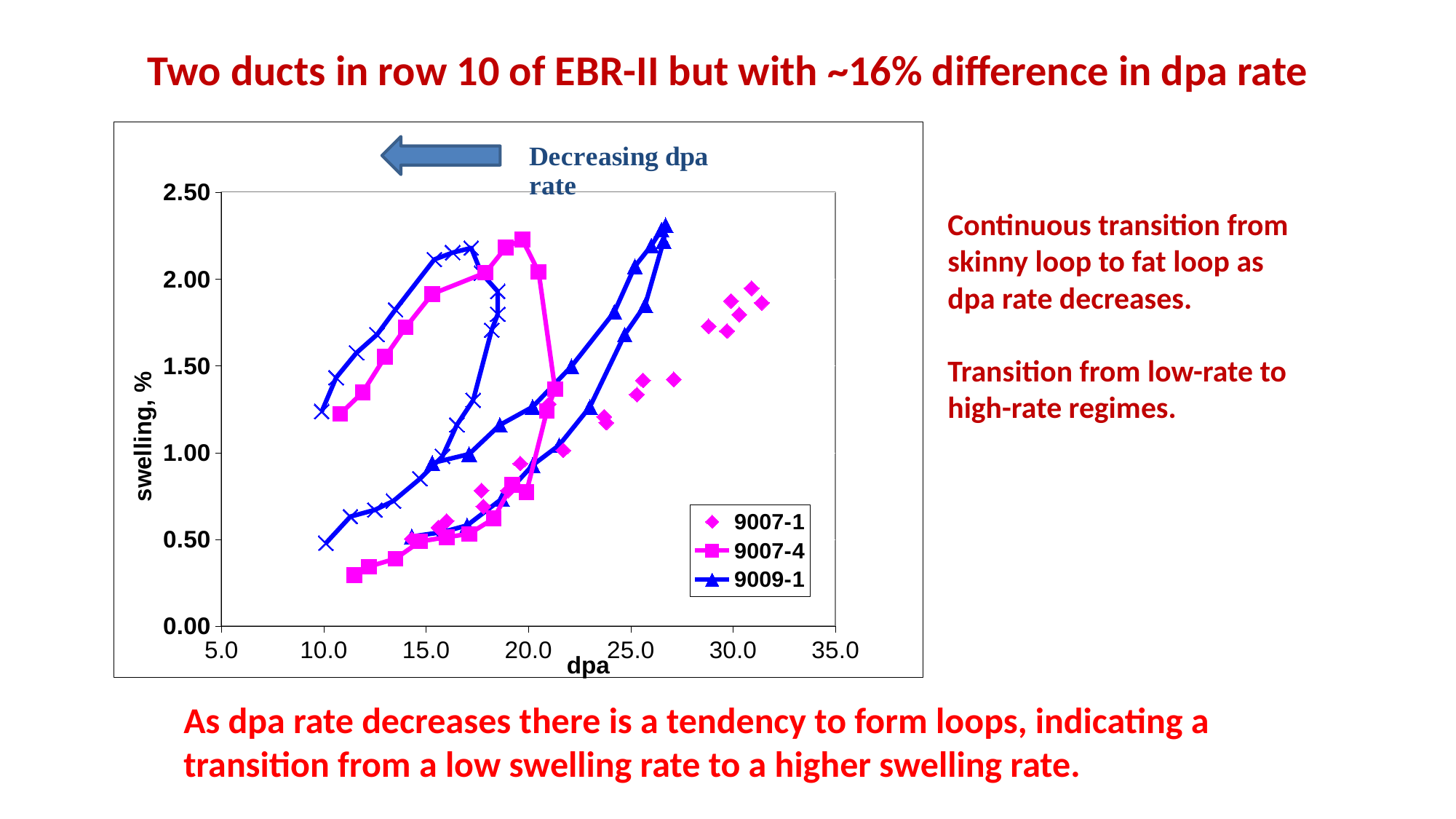

# Two ducts in row 10 of EBR-II but with ~16% difference in dpa rate

### Chart

| Category |  |  |  |  |
|---|---|---|---|---|
Continuous transition from skinny loop to fat loop as dpa rate decreases.

Transition from low-rate to high-rate regimes.
As dpa rate decreases there is a tendency to form loops, indicating a transition from a low swelling rate to a higher swelling rate.